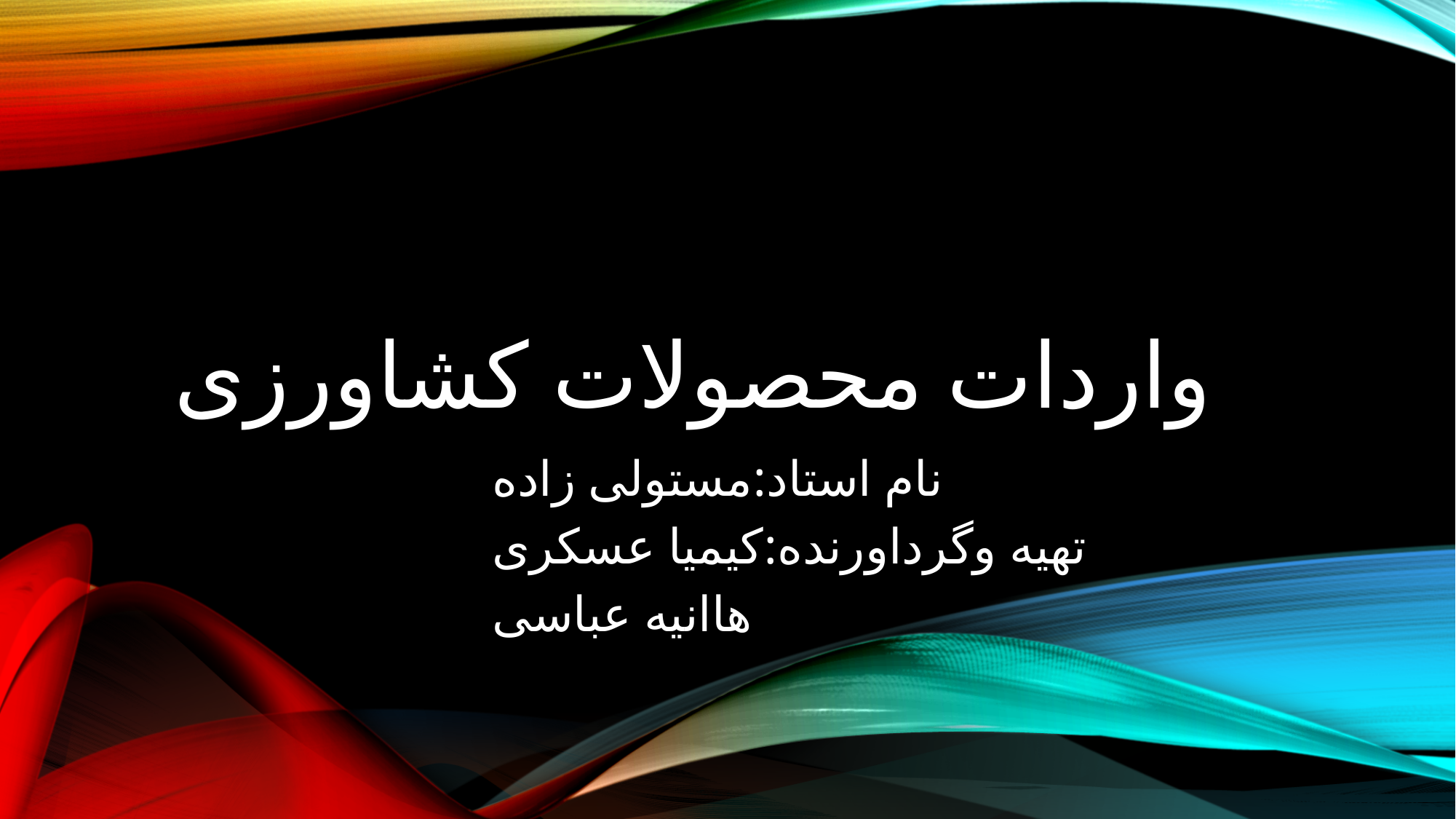

# واردات محصولات کشاورزی
نام استاد:مستولی زاده
تهیه وگرداورنده:کیمیا عسکری
هاانیه عباسی